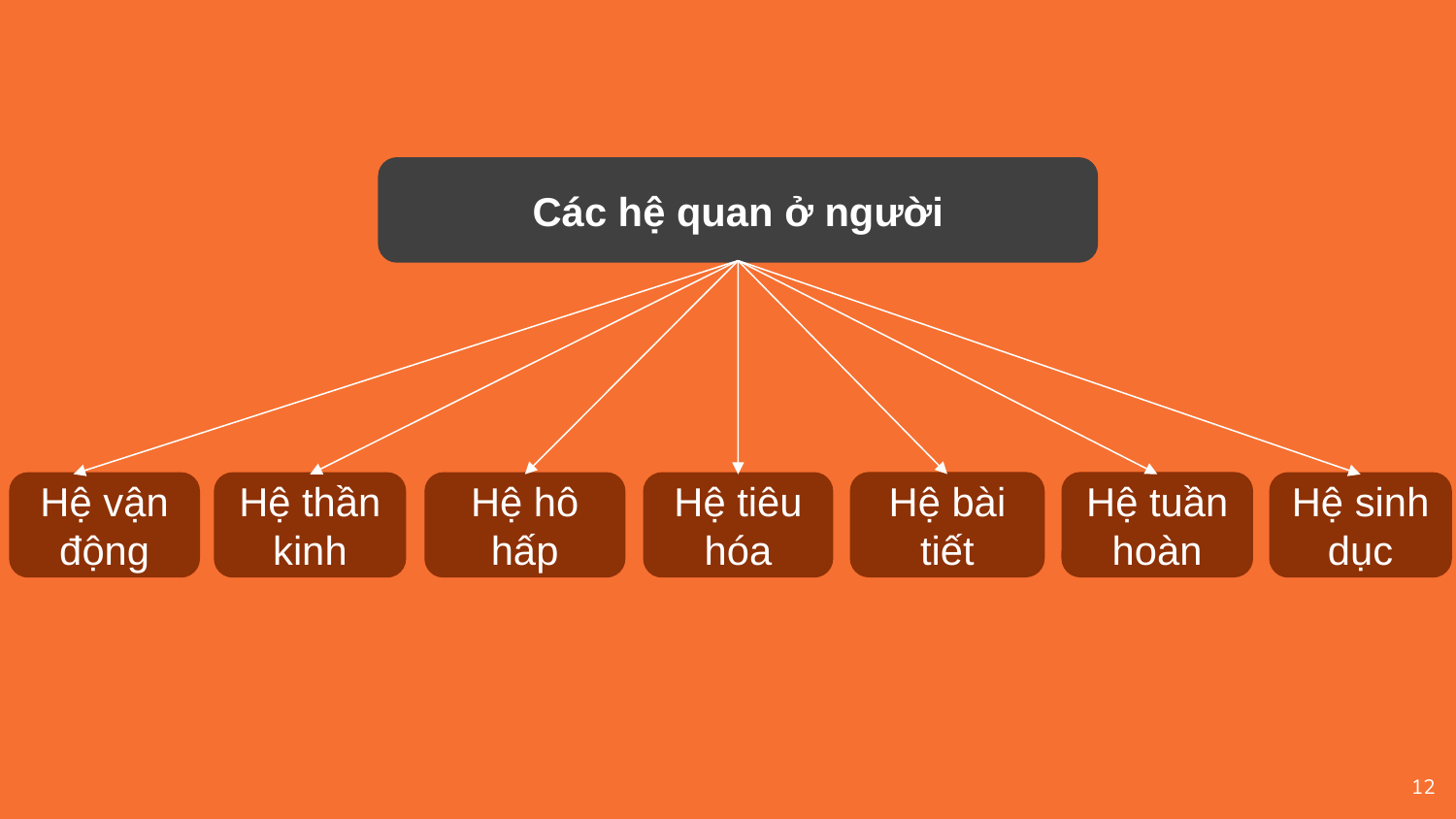

Các hệ quan ở người
Hệ bài tiết
Hệ tuần hoàn
Hệ hô hấp
Hệ tiêu hóa
Hệ thần kinh
Hệ vận động
Hệ sinh dục
12